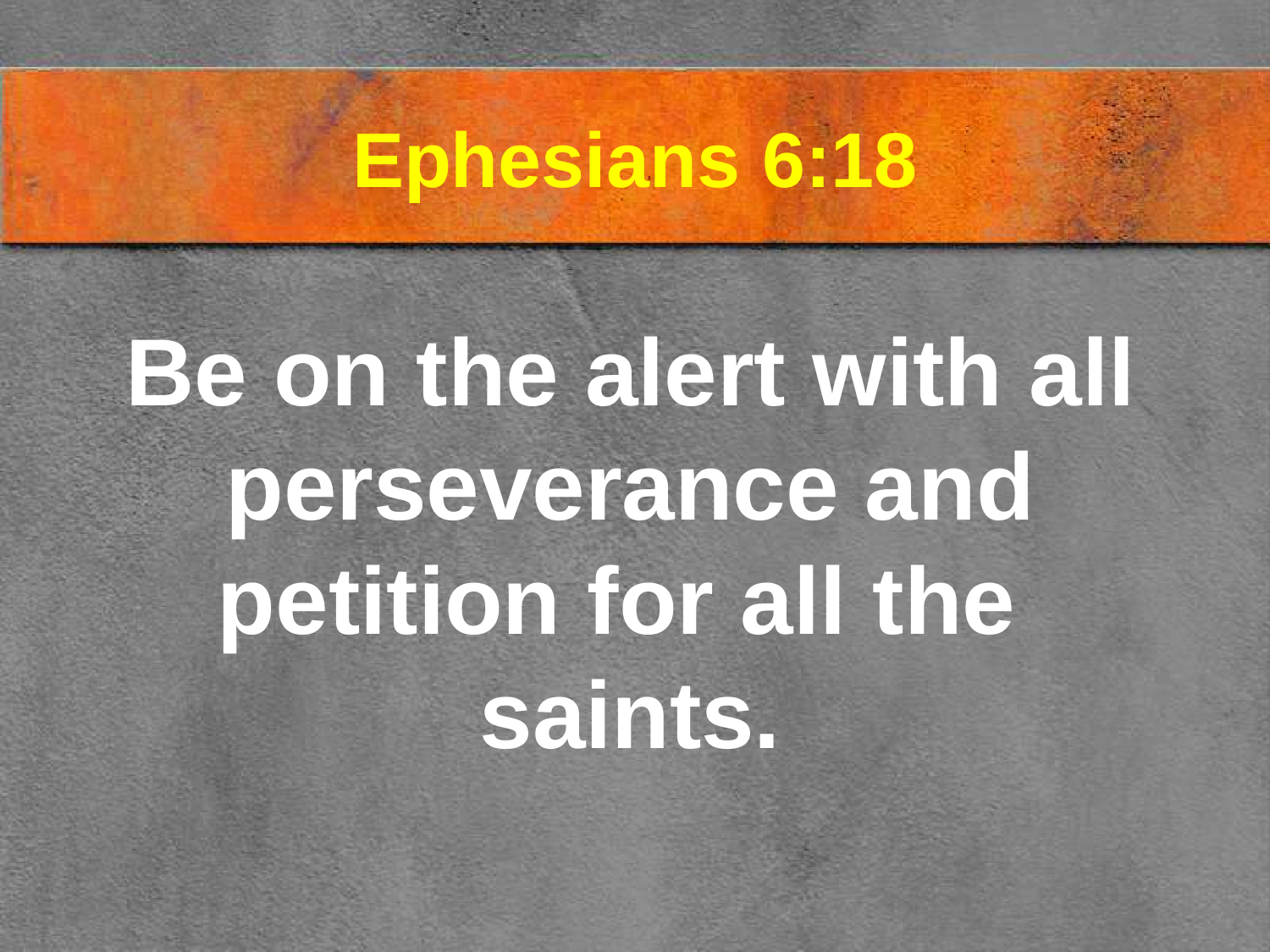

# Ephesians 6:18
Be on the alert with all  perseverance and  petition for all the  saints.